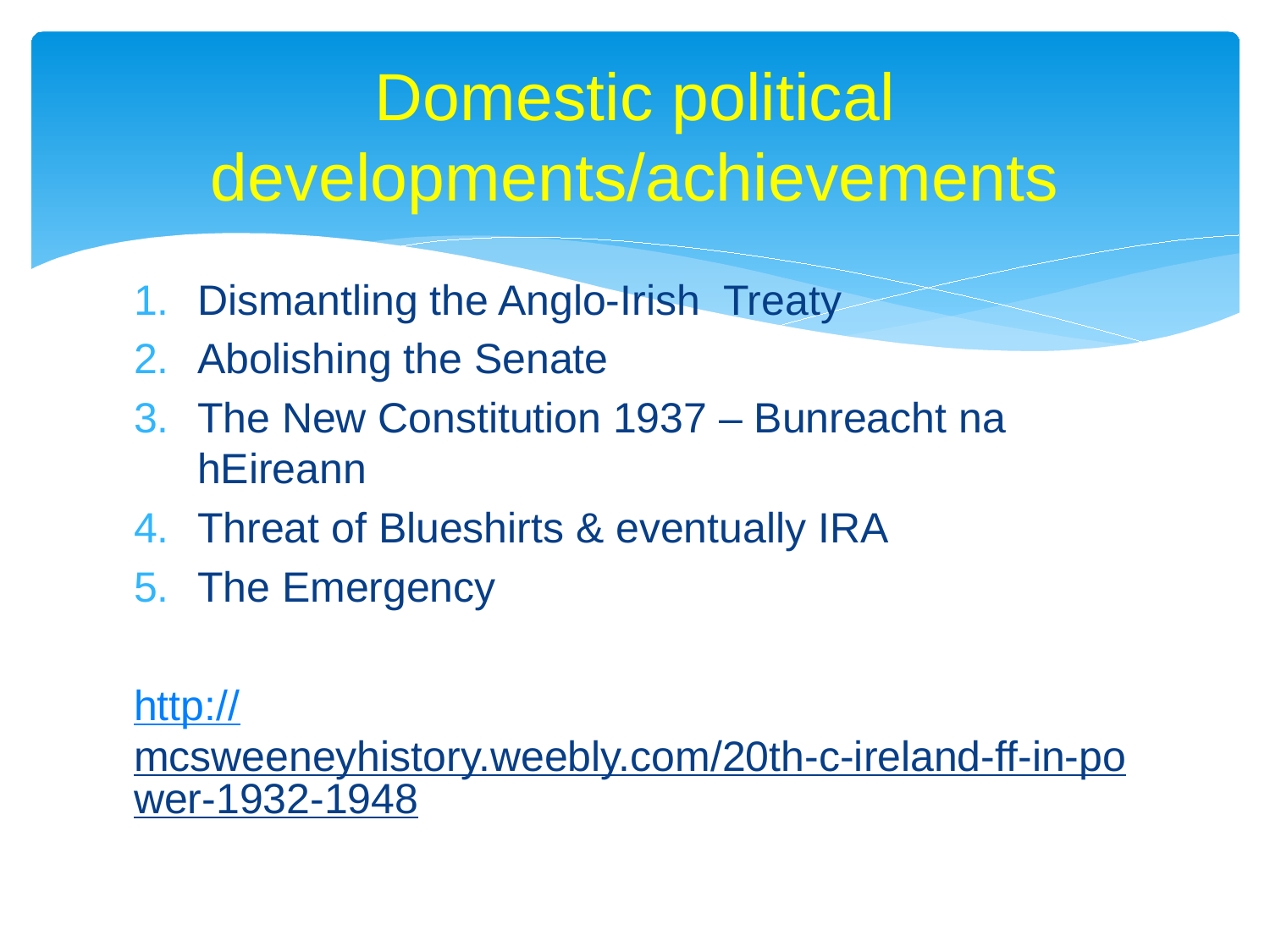

# Domestic political developments/achievements
Dismantling the Anglo-Irish  Treaty
Abolishing the Senate
The New Constitution 1937 – Bunreacht na hEireann
Threat of Blueshirts & eventually IRA
The Emergency

http://mcsweeneyhistory.weebly.com/20th-c-ireland-ff-in-power-1932-1948